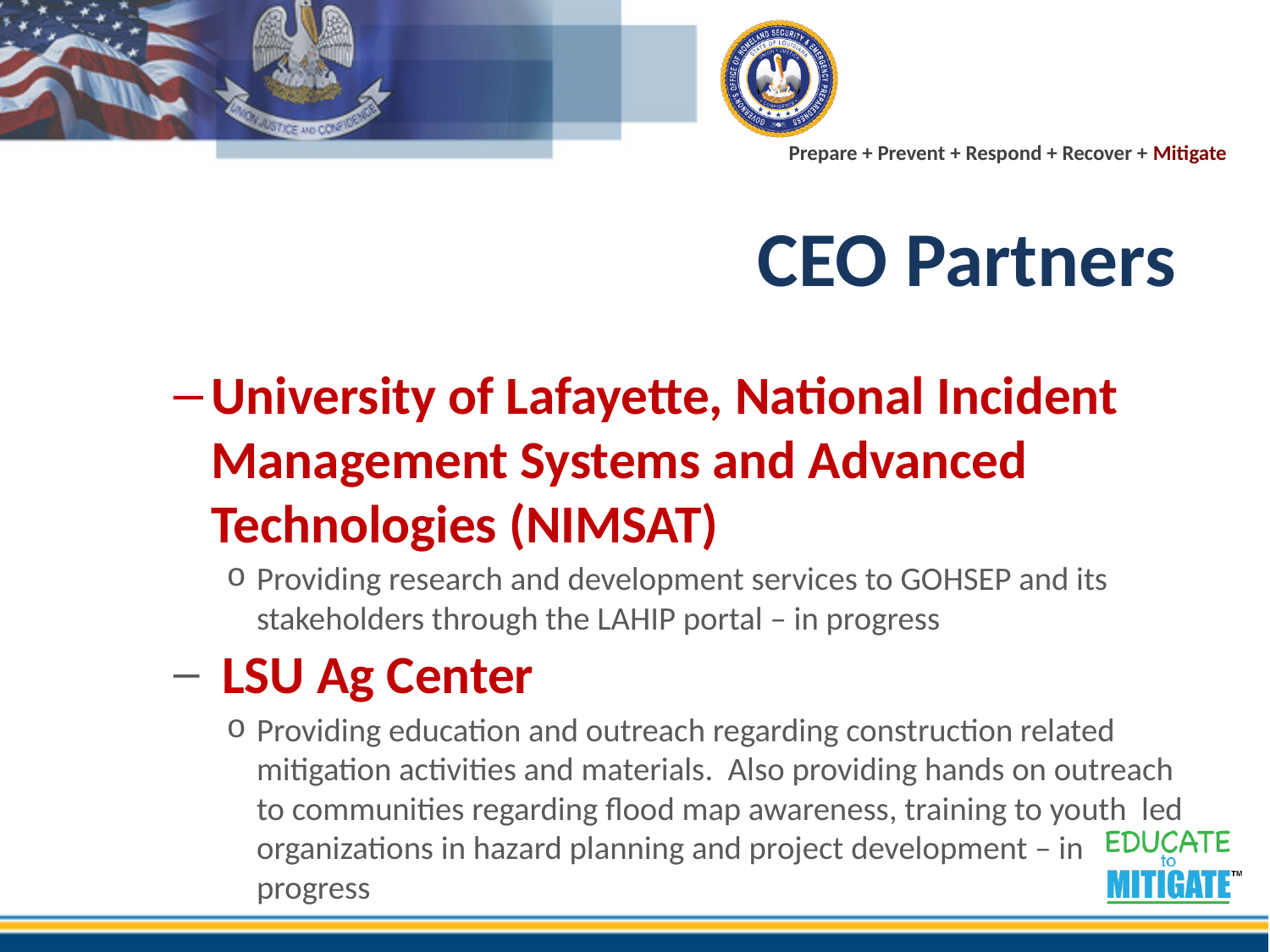

# CEO Partners
University of Lafayette, National Incident Management Systems and Advanced Technologies (NIMSAT)
Providing research and development services to GOHSEP and its stakeholders through the LAHIP portal – in progress
 LSU Ag Center
Providing education and outreach regarding construction related mitigation activities and materials.  Also providing hands on outreach to communities regarding flood map awareness, training to youth  led organizations in hazard planning and project development – in progress